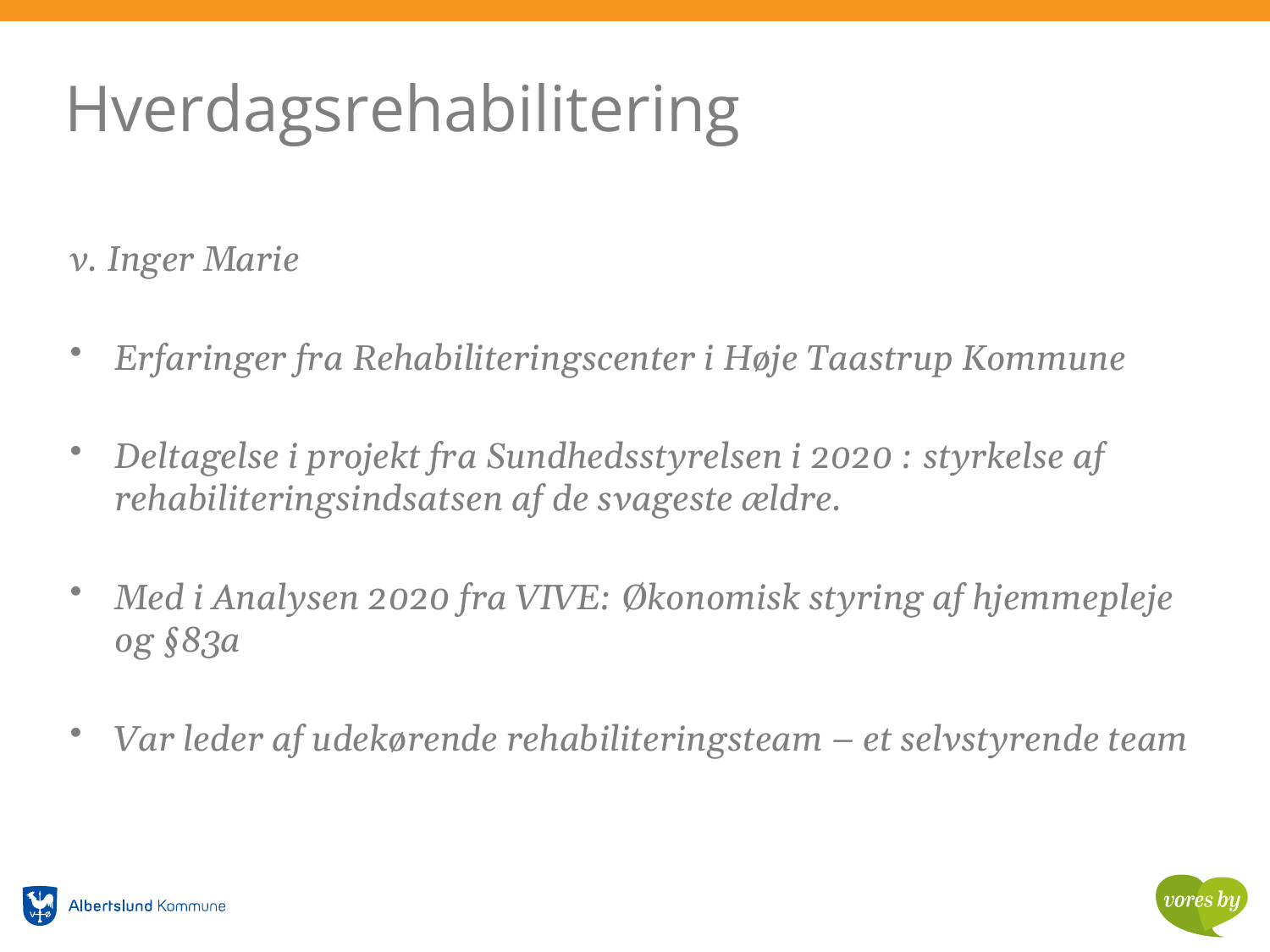

# Hverdagsrehabilitering
v. Inger Marie

Erfaringer fra Rehabiliteringscenter i Høje Taastrup Kommune

Deltagelse i projekt fra Sundhedsstyrelsen i 2020 : styrkelse af rehabiliteringsindsatsen af de svageste ældre.

Med i Analysen 2020 fra VIVE: Økonomisk styring af hjemmepleje og §83a

Var leder af udekørende rehabiliteringsteam – et selvstyrende team